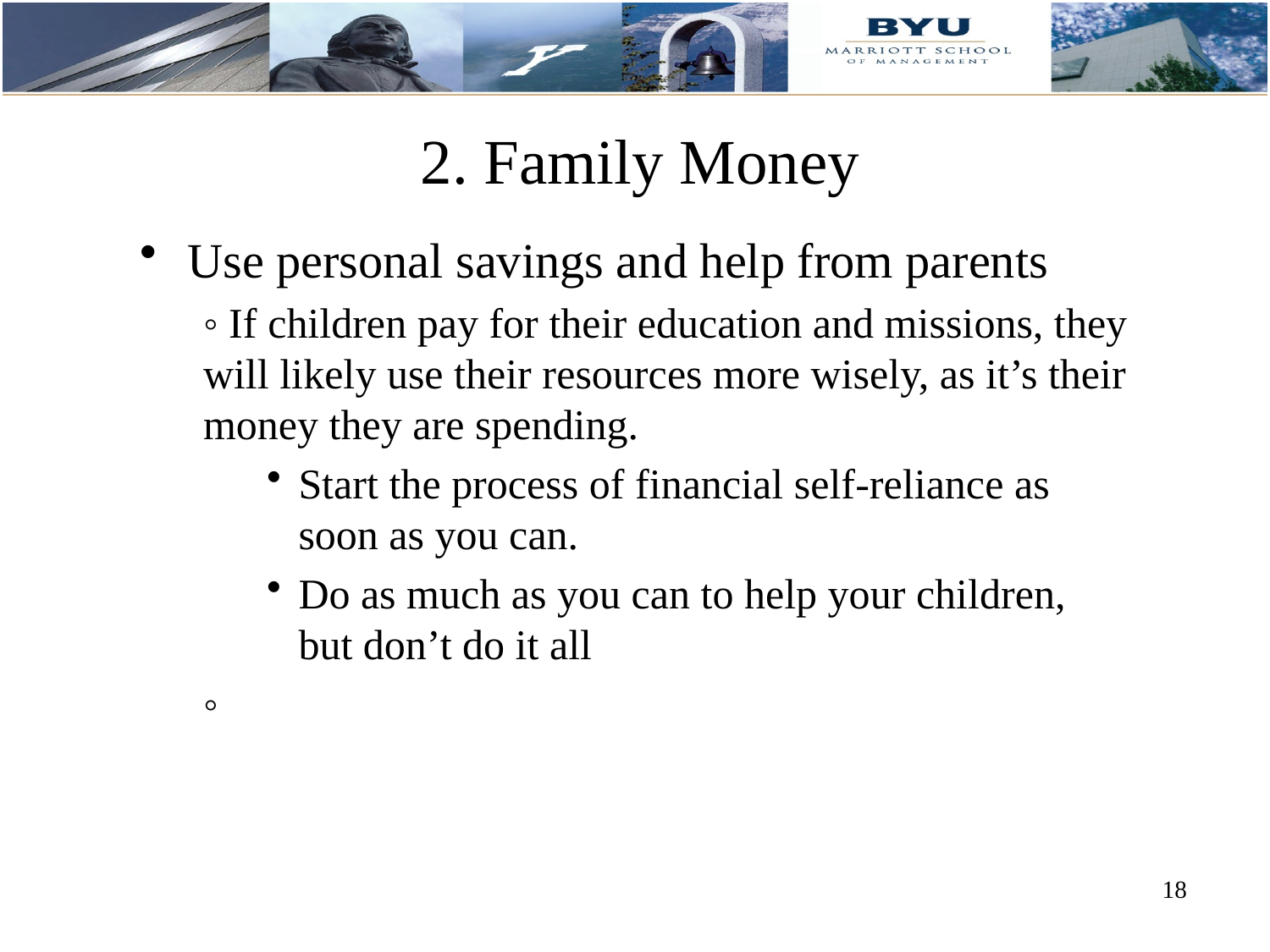

# 2. Family Money
Use personal savings and help from parents
◦ If children pay for their education and missions, they will likely use their resources more wisely, as it’s their money they are spending.
Start the process of financial self-reliance as soon as you can.
Do as much as you can to help your children, but don’t do it all
◦